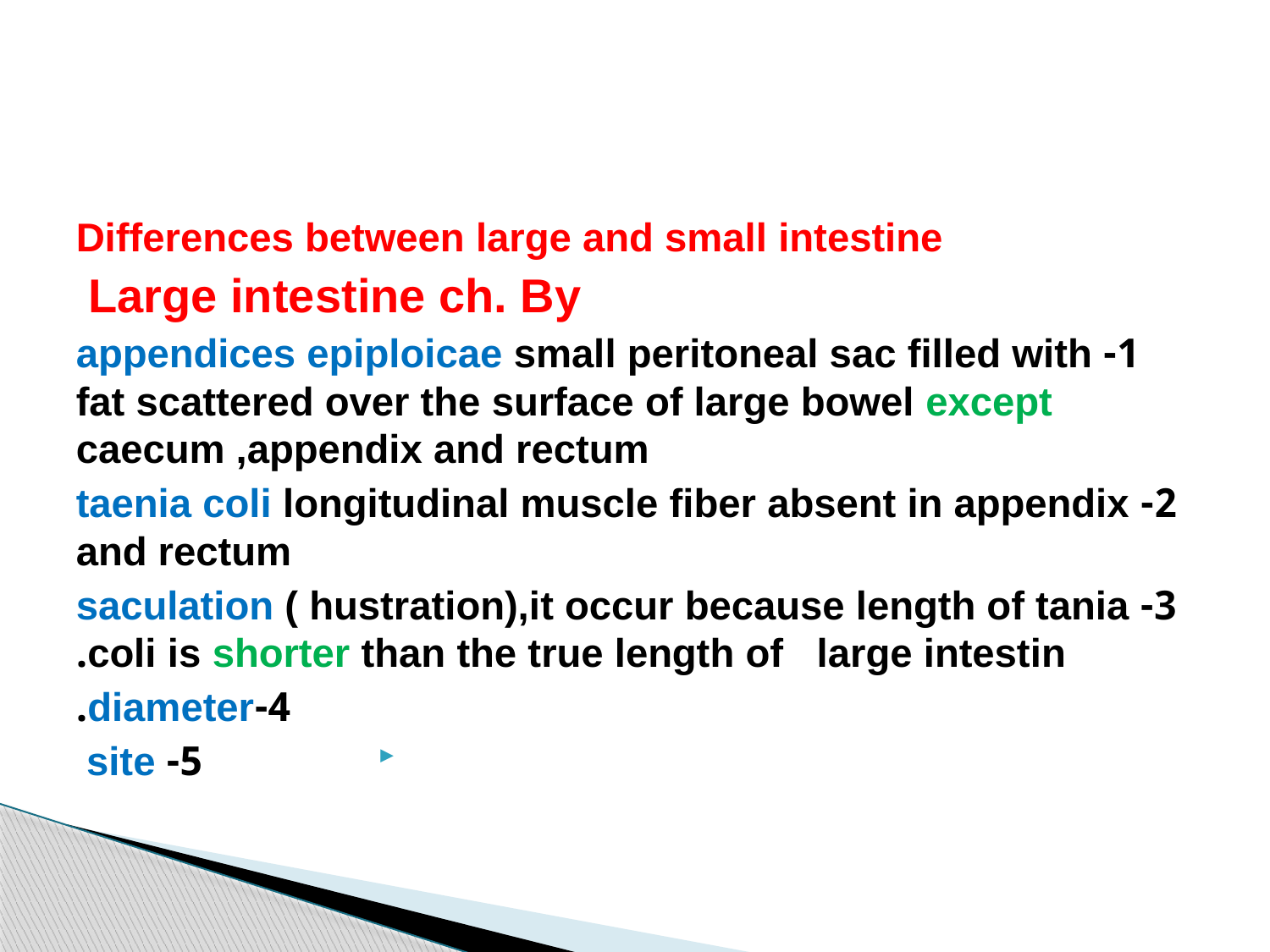

#
Differences between large and small intestine
Large intestine ch. By
1- appendices epiploicae small peritoneal sac filled with fat scattered over the surface of large bowel except caecum ,appendix and rectum
2- taenia coli longitudinal muscle fiber absent in appendix and rectum
3- saculation ( hustration),it occur because length of tania coli is shorter than the true length of   large intestin.
4-diameter.
5- site